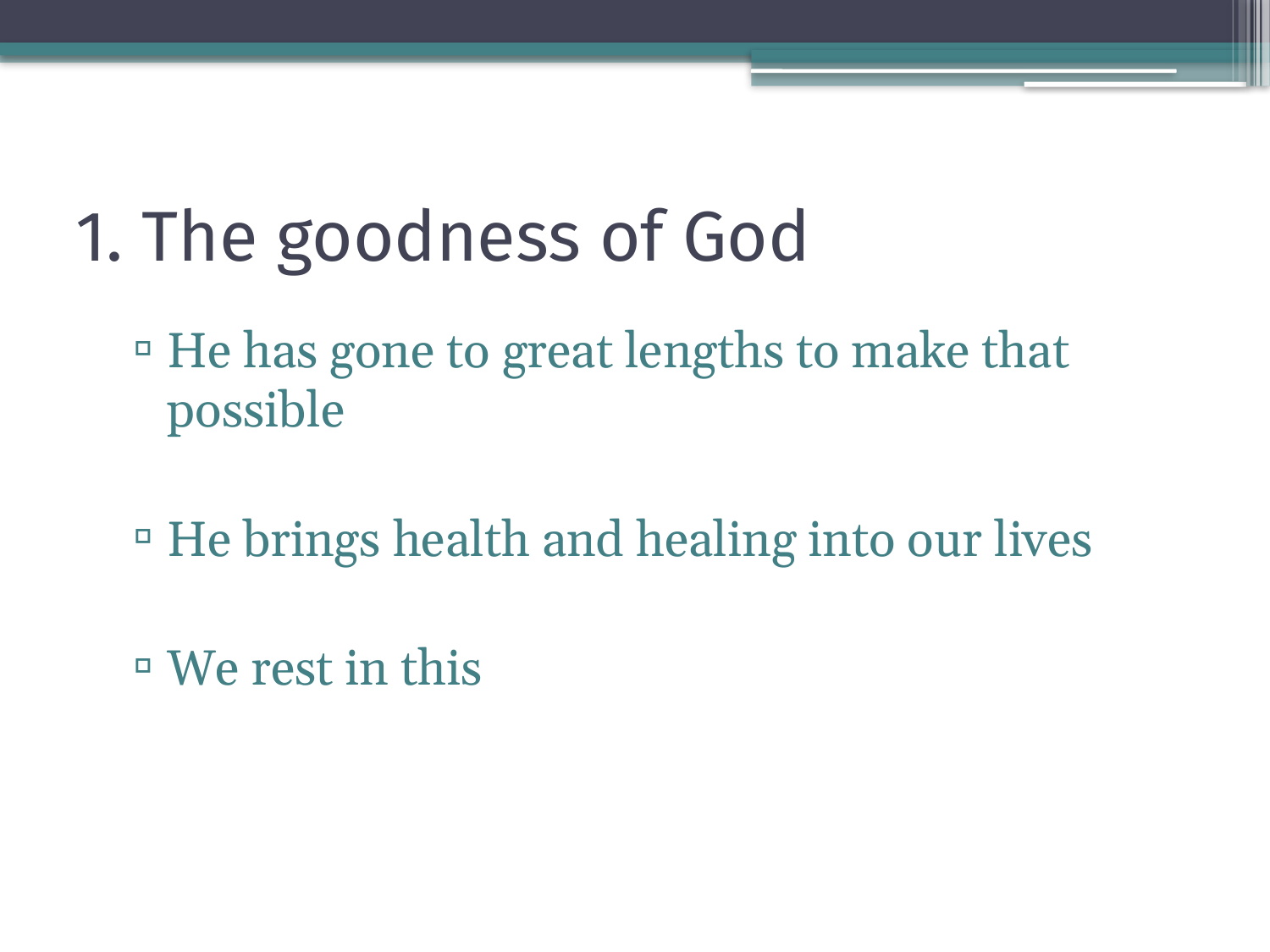

# 1. The goodness of God
He has gone to great lengths to make that possible

He brings health and healing into our lives

We rest in this